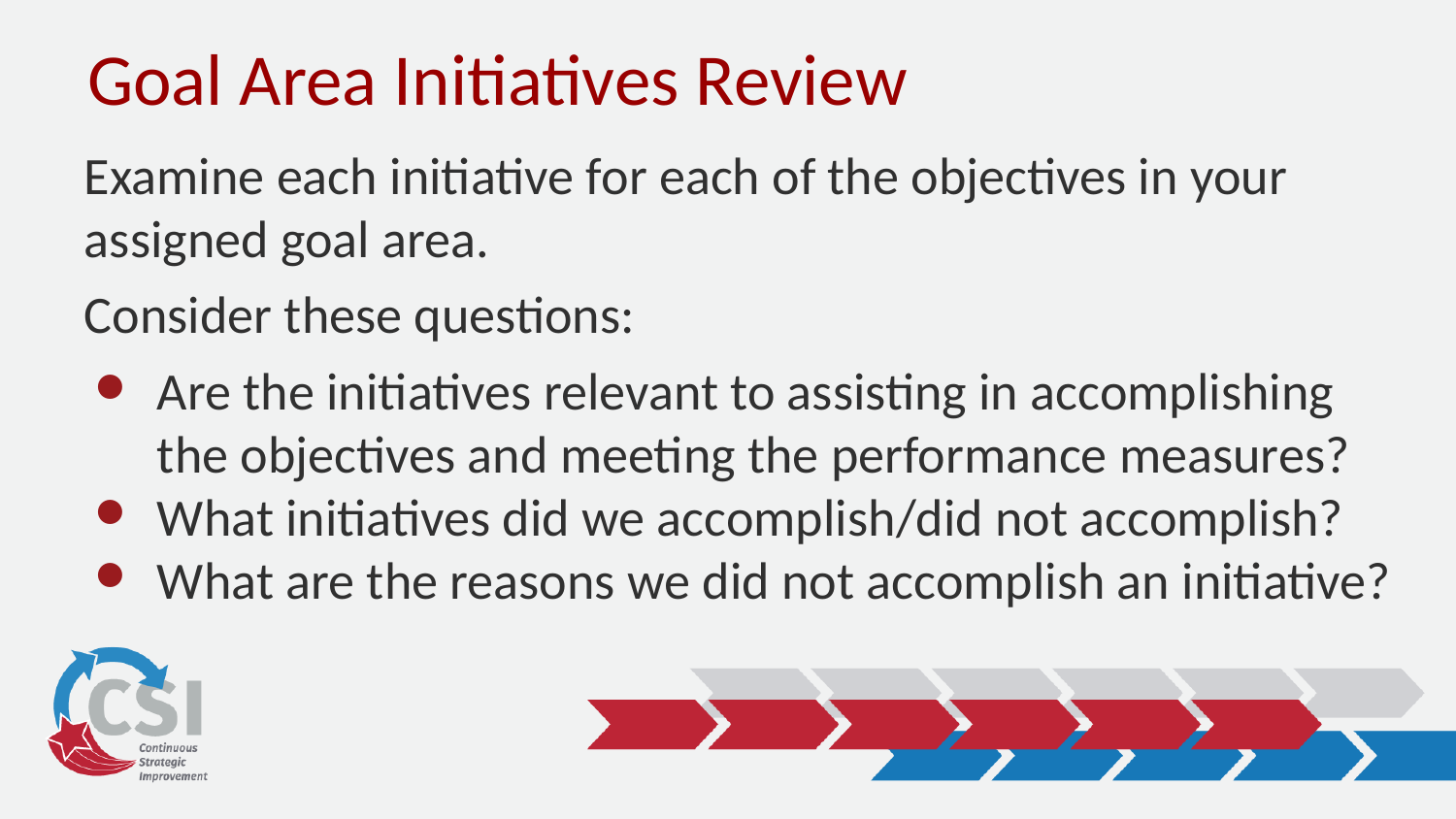

# Goal Area Initiatives Review
Examine each initiative for each of the objectives in your assigned goal area.
Consider these questions:
Are the initiatives relevant to assisting in accomplishing the objectives and meeting the performance measures?
What initiatives did we accomplish/did not accomplish?
What are the reasons we did not accomplish an initiative?